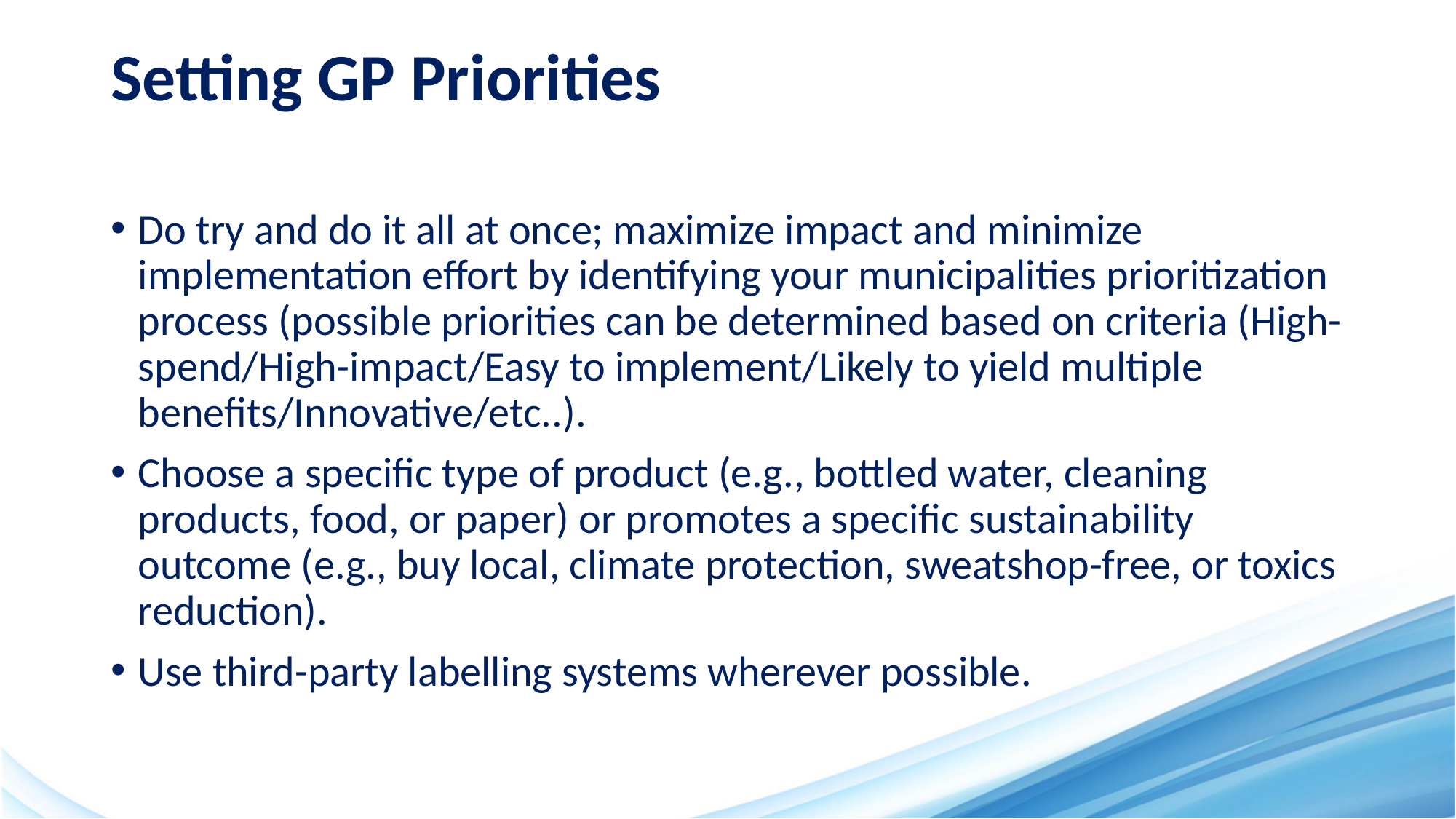

# Setting GP Priorities
Do try and do it all at once; maximize impact and minimize implementation effort by identifying your municipalities prioritization process (possible priorities can be determined based on criteria (High-spend/High-impact/Easy to implement/Likely to yield multiple benefits/Innovative/etc..).
Choose a specific type of product (e.g., bottled water, cleaning products, food, or paper) or promotes a specific sustainability outcome (e.g., buy local, climate protection, sweatshop-free, or toxics reduction).
Use third-party labelling systems wherever possible.